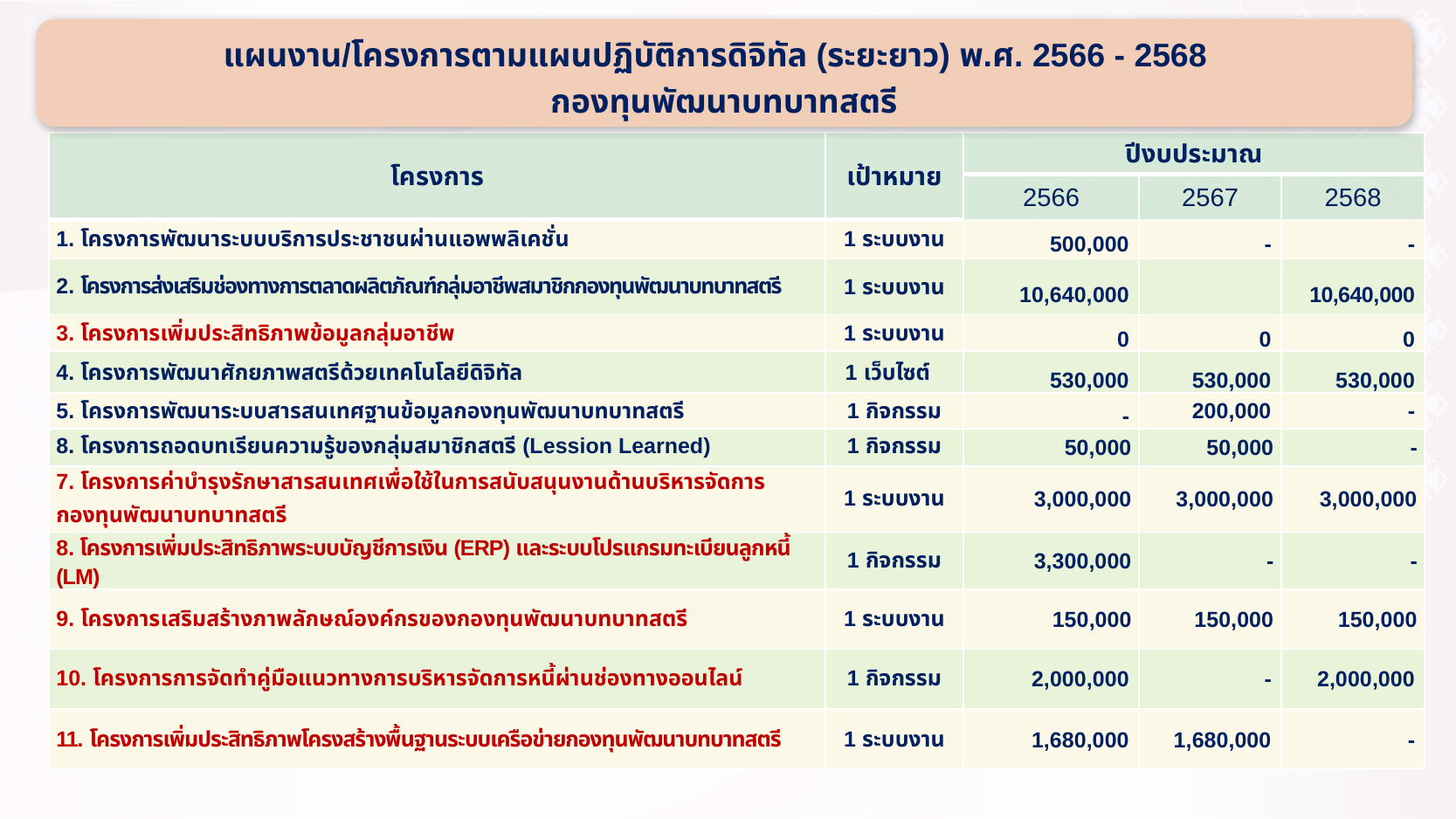

แผนงาน/โครงการตามแผนปฏิบัติการดิจิทัล (ระยะยาว) พ.ศ. 2566 - 2568
กองทุนพัฒนาบทบาทสตรี
| โครงการ | เป้าหมาย | ปีงบประมาณ |  |  |
| --- | --- | --- | --- | --- |
|  |  | 2566 | 2567 | 2568 |
| 1. โครงการพัฒนาระบบบริการประชาชนผ่านแอพพลิเคชั่น | 1 ระบบงาน | 500,000 | - | - |
| 2. โครงการส่งเสริมช่องทางการตลาดผลิตภัณฑ์กลุ่มอาชีพสมาชิกกองทุนพัฒนาบทบาทสตรี | 1 ระบบงาน | 10,640,000 |  | 10,640,000 |
| 3. โครงการเพิ่มประสิทธิภาพข้อมูลกลุ่มอาชีพ | 1 ระบบงาน | 0 | 0 | 0 |
| 4. โครงการพัฒนาศักยภาพสตรีด้วยเทคโนโลยีดิจิทัล | 1 เว็บไซต์ | 530,000 | 530,000 | 530,000 |
| 5. โครงการพัฒนาระบบสารสนเทศฐานข้อมูลกองทุนพัฒนาบทบาทสตรี | 1 กิจกรรม | - | 200,000 | - |
| 8. โครงการถอดบทเรียนความรู้ของกลุ่มสมาชิกสตรี (Lession Learned) | 1 กิจกรรม | 50,000 | 50,000 | - |
| 7. โครงการค่าบำรุงรักษาสารสนเทศเพื่อใช้ในการสนับสนุนงานด้านบริหารจัดการกองทุนพัฒนาบทบาทสตรี | 1 ระบบงาน | 3,000,000 | 3,000,000 | 3,000,000 |
| 8. โครงการเพิ่มประสิทธิภาพระบบบัญชีการเงิน (ERP) และระบบโปรแกรมทะเบียนลูกหนี้ (LM) | 1 กิจกรรม | 3,300,000 | - | - |
| 9. โครงการเสริมสร้างภาพลักษณ์องค์กรของกองทุนพัฒนาบทบาทสตรี | 1 ระบบงาน | 150,000 | 150,000 | 150,000 |
| 10. โครงการการจัดทำคู่มือแนวทางการบริหารจัดการหนี้ผ่านช่องทางออนไลน์ | 1 กิจกรรม | 2,000,000 | - | 2,000,000 |
| 11. โครงการเพิ่มประสิทธิภาพโครงสร้างพื้นฐานระบบเครือข่ายกองทุนพัฒนาบทบาทสตรี | 1 ระบบงาน | 1,680,000 | 1,680,000 | - |